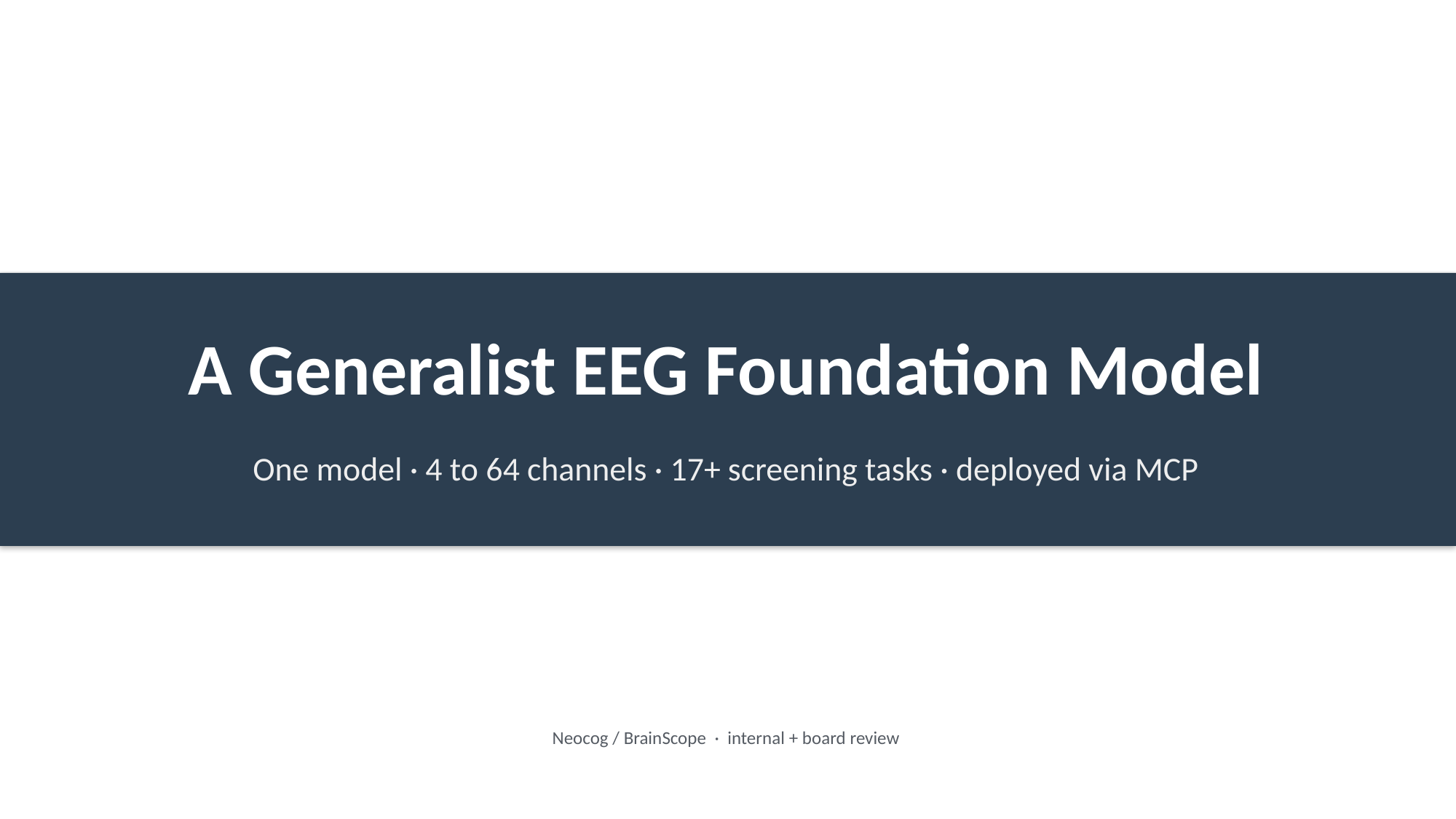

A Generalist EEG Foundation Model
One model · 4 to 64 channels · 17+ screening tasks · deployed via MCP
Neocog / BrainScope  ·  internal + board review